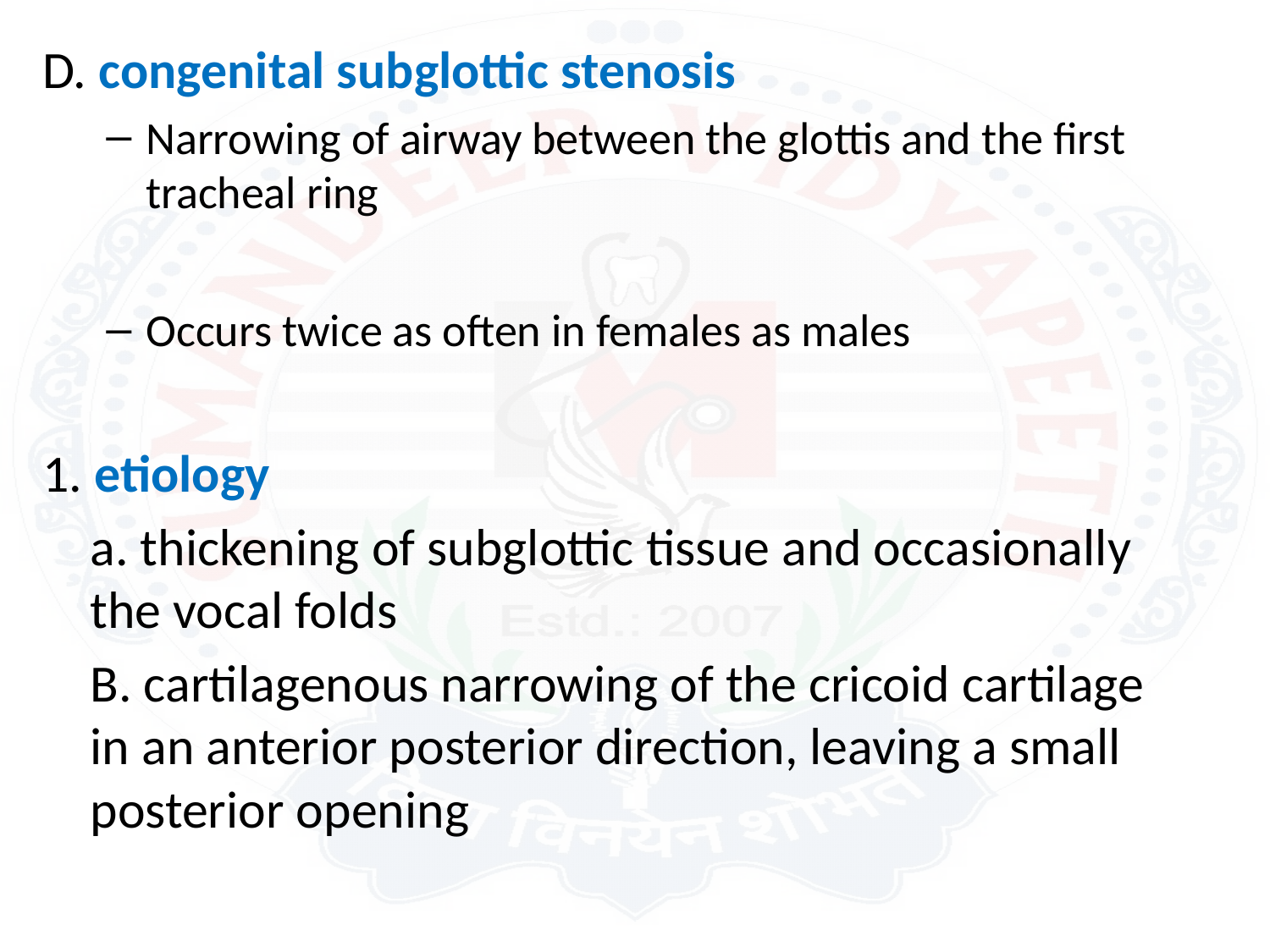

D. congenital subglottic stenosis
Narrowing of airway between the glottis and the first tracheal ring

Occurs twice as often in females as males

1. etiology
	a. thickening of subglottic tissue and occasionally the vocal folds
	B. cartilagenous narrowing of the cricoid cartilage in an anterior posterior direction, leaving a small posterior opening